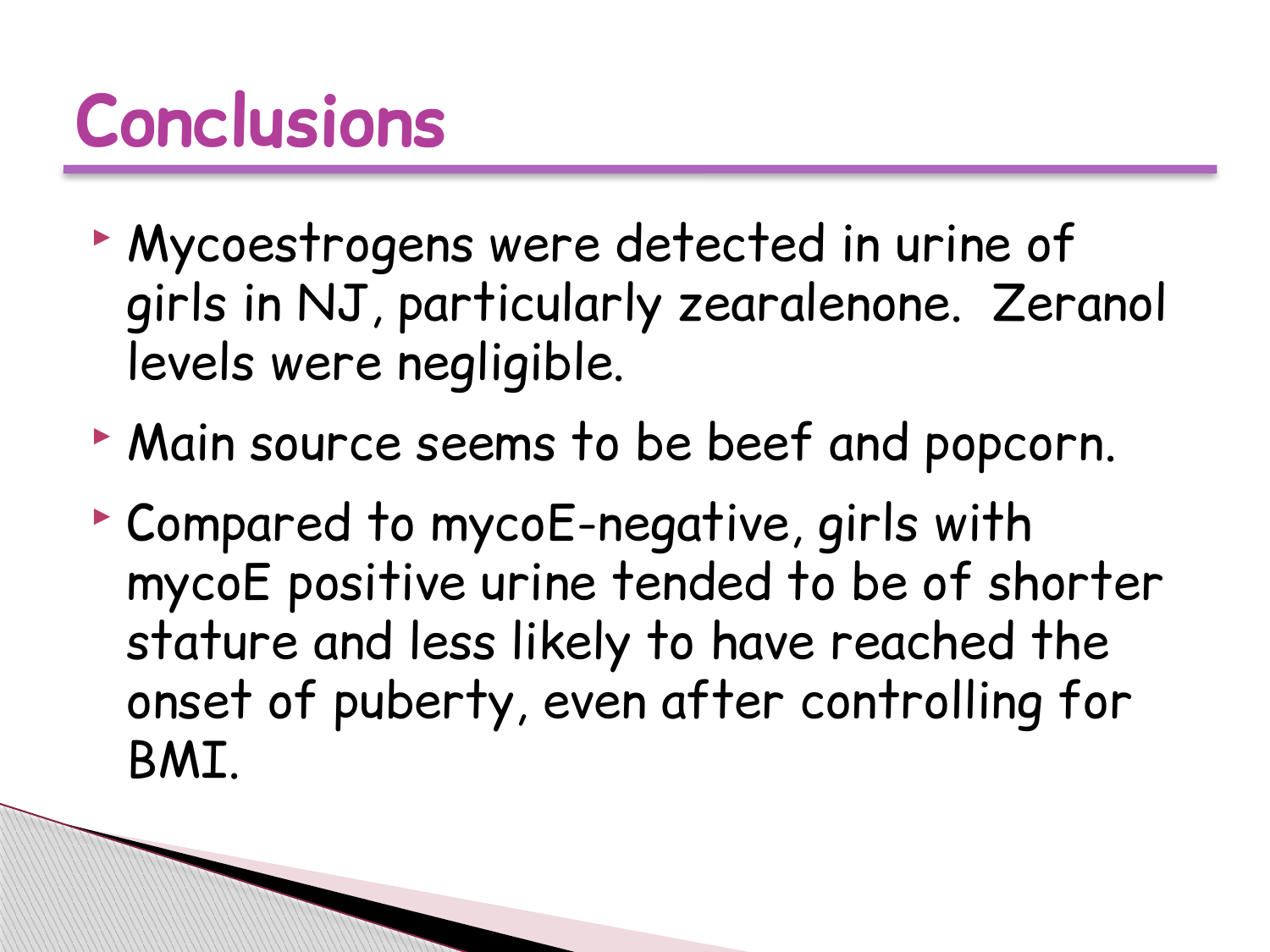

# Conclusions

Mycoestrogens were detected in urine of girls in NJ, particularly zearalenone.  Zeranol levels were negligible.
Main source seems to be beef and popcorn.
Compared to mycoE-negative, girls with mycoE positive urine tended to be of shorter stature and less likely to have reached the onset of puberty, even after controlling for BMI.